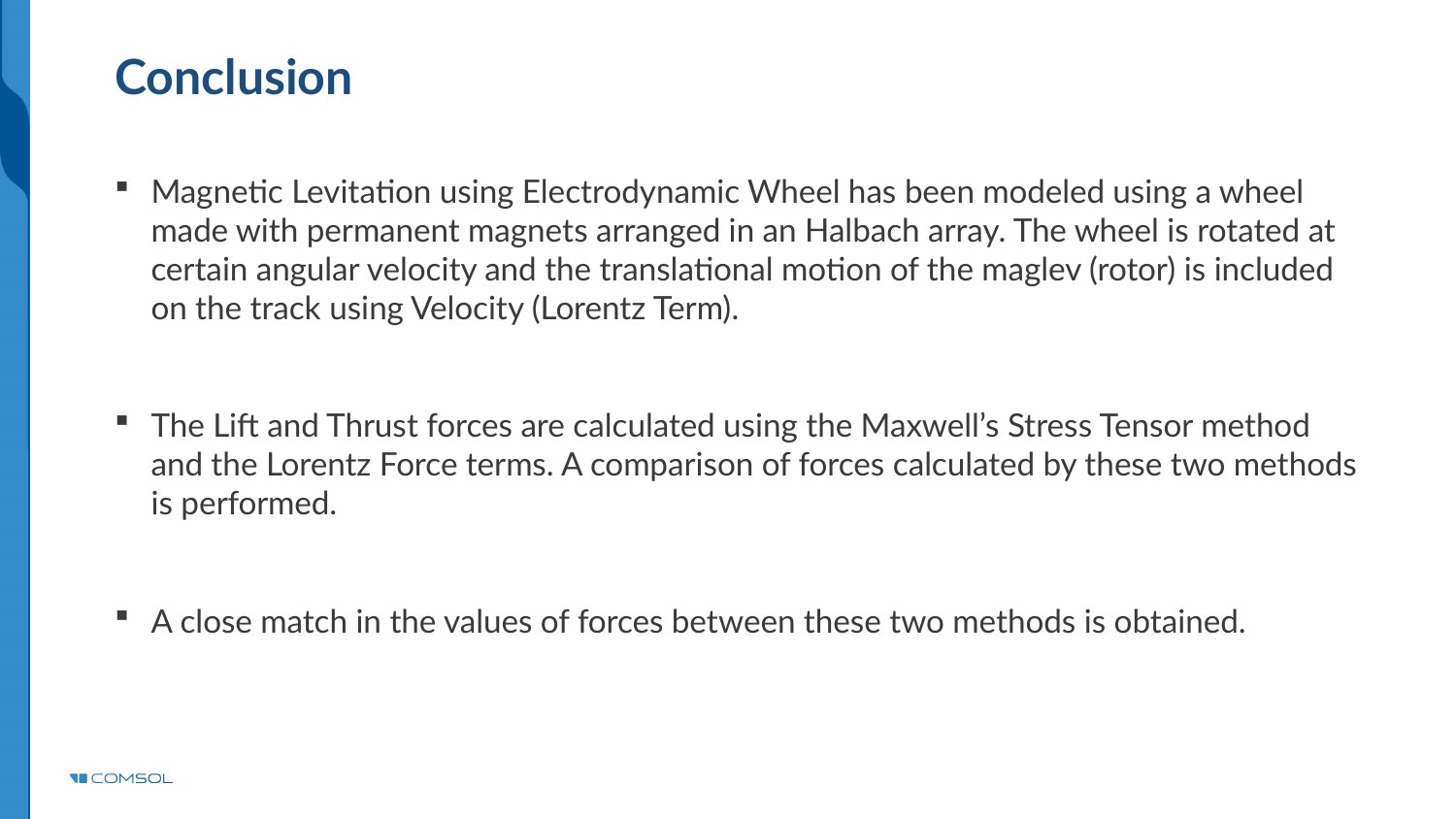

# Conclusion
Magnetic Levitation using Electrodynamic Wheel has been modeled using a wheel made with permanent magnets arranged in an Halbach array. The wheel is rotated at certain angular velocity and the translational motion of the maglev (rotor) is included on the track using Velocity (Lorentz Term).

The Lift and Thrust forces are calculated using the Maxwell’s Stress Tensor method and the Lorentz Force terms. A comparison of forces calculated by these two methods is performed.

A close match in the values of forces between these two methods is obtained.